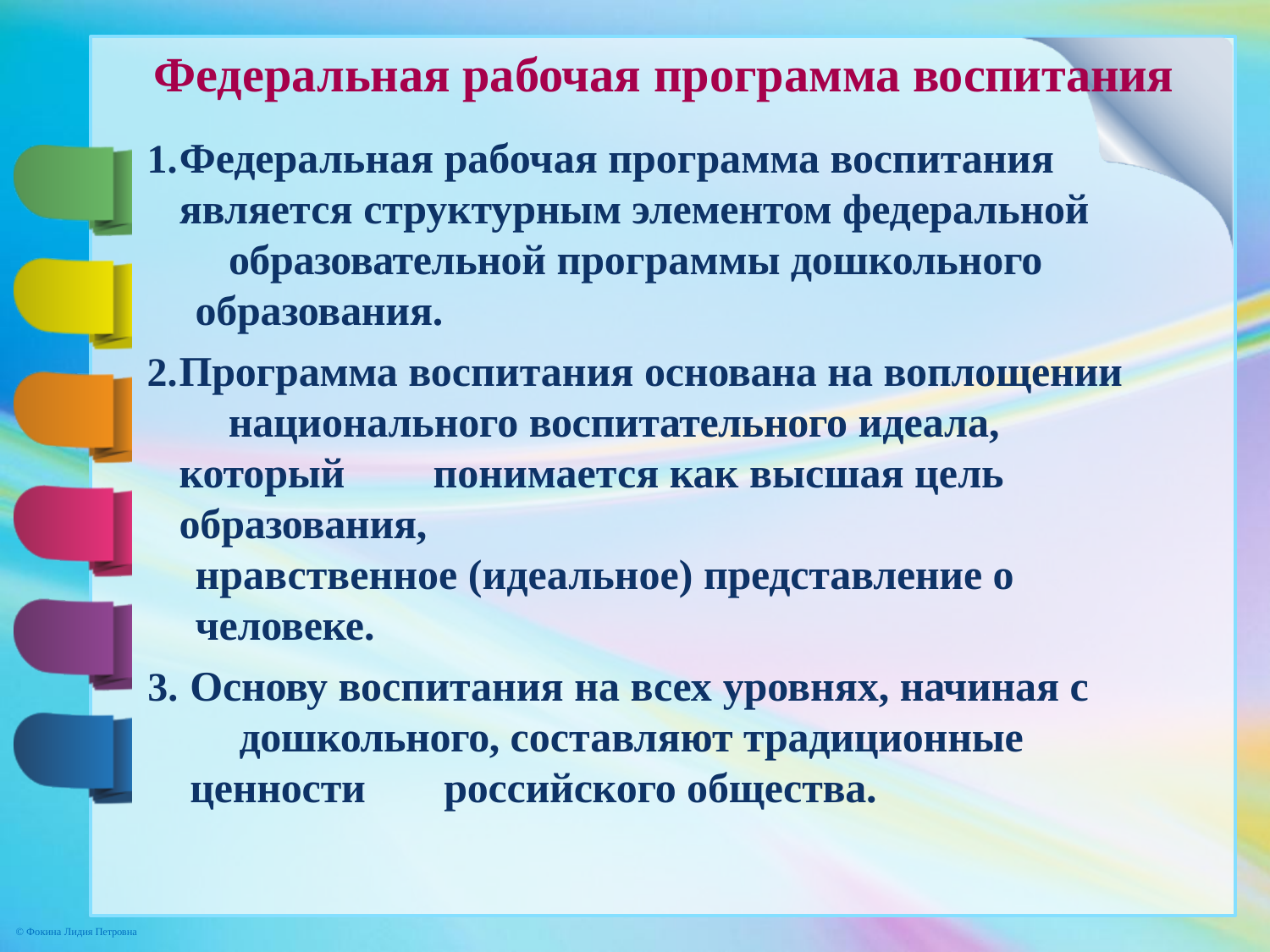

# Федеральная рабочая программа воспитания
Федеральная рабочая программа воспитания 	является структурным элементом федеральной 	образовательной программы дошкольного
образования.
Программа воспитания основана на воплощении 	национального воспитательного идеала, который 	понимается как высшая цель образования,
нравственное (идеальное) представление о человеке.
Основу воспитания на всех уровнях, начиная с 	дошкольного, составляют традиционные ценности 	российского общества.
© Фокина Лидия Петровна